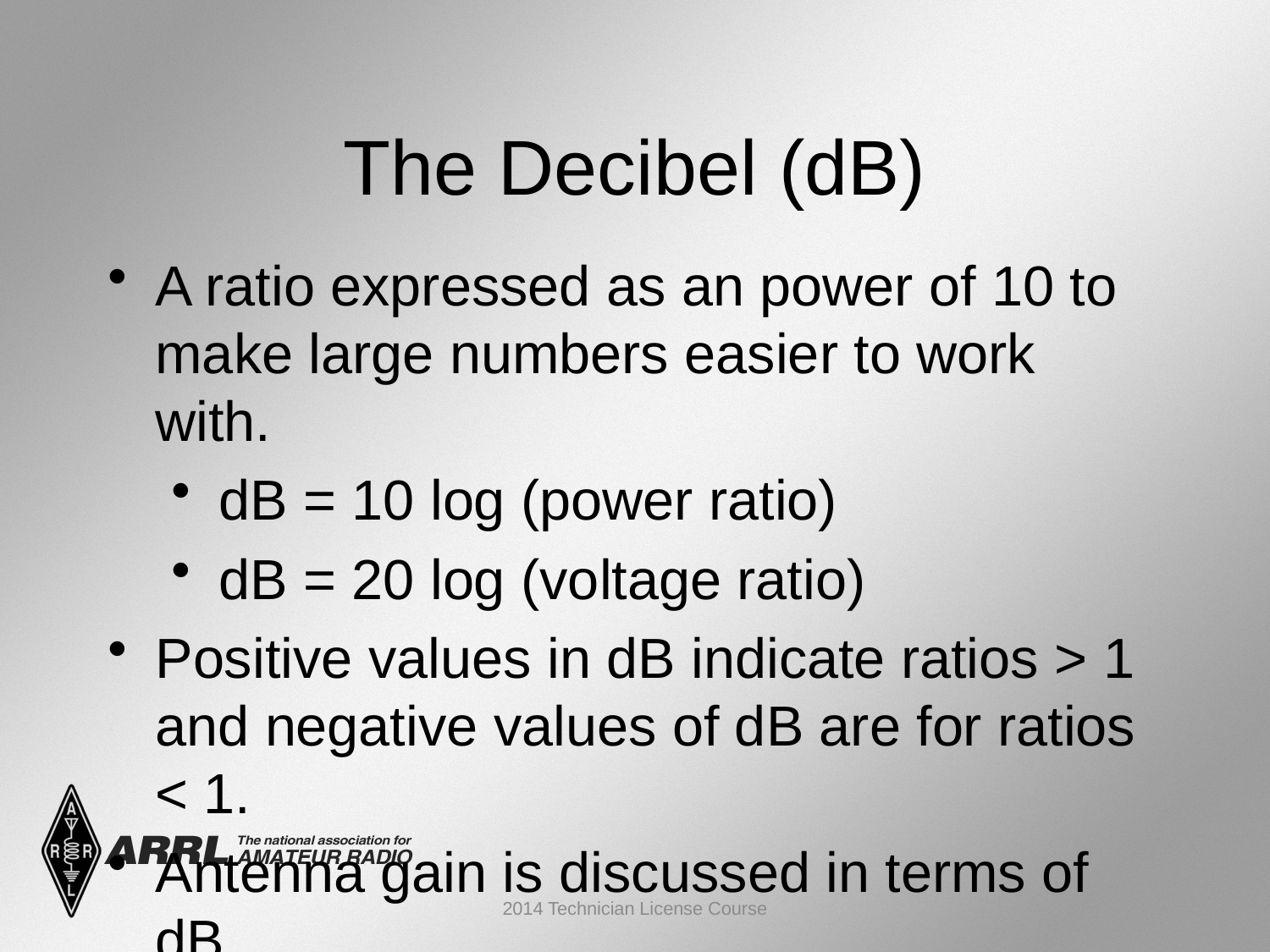

The Decibel (dB)
A ratio expressed as an power of 10 to make large numbers easier to work with.
dB = 10 log (power ratio)
dB = 20 log (voltage ratio)
Positive values in dB indicate ratios > 1 and negative values of dB are for ratios < 1.
Antenna gain is discussed in terms of dB.
2014 Technician License Course